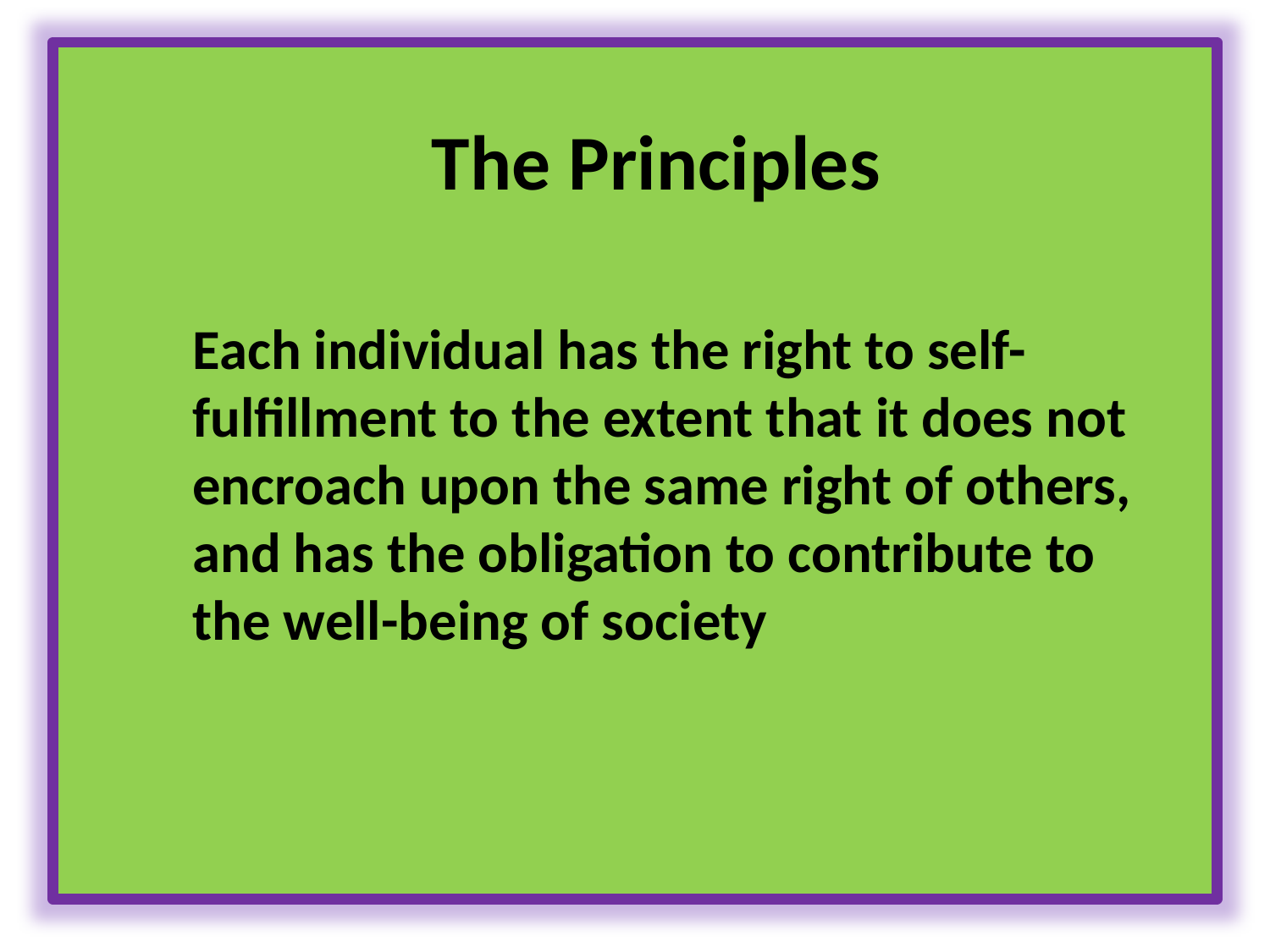

# The Principles
Each individual has the right to self-fulfillment to the extent that it does not encroach upon the same right of others, and has the obligation to contribute to the well-being of society